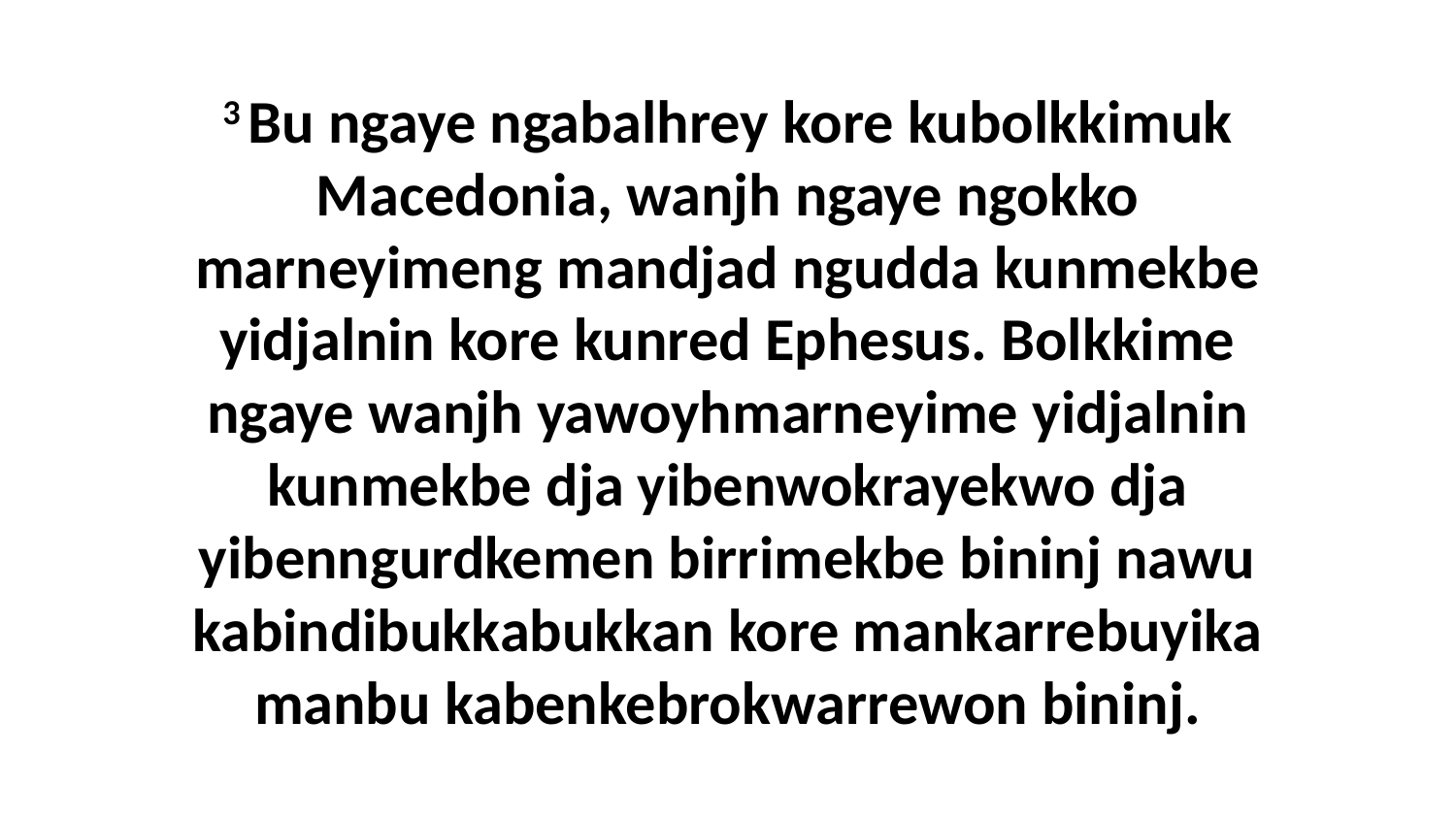

3 Bu ngaye ngabalhrey kore kubolkkimuk Macedonia, wanjh ngaye ngokko marneyimeng mandjad ngudda kunmekbe yidjalnin kore kunred Ephesus. Bolkkime ngaye wanjh yawoyhmarneyime yidjalnin kunmekbe dja yibenwokrayekwo dja yibenngurdkemen birrimekbe bininj nawu kabindibukkabukkan kore mankarrebuyika manbu kabenkebrokwarrewon bininj.